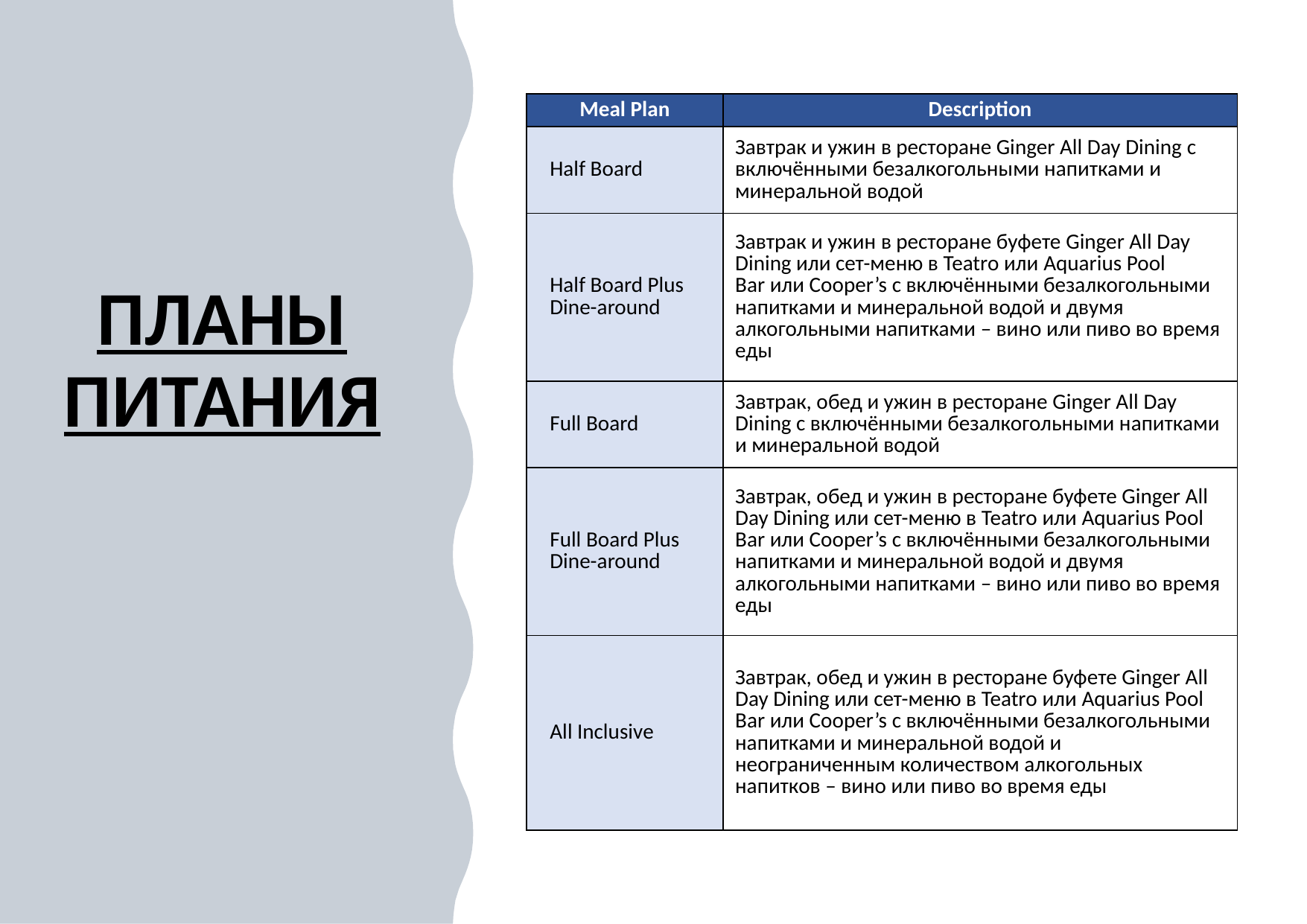

| Meal Plan | Description |
| --- | --- |
| Half Board | Завтрак и ужин в ресторане Ginger All Day Dining с включёнными безалкогольными напитками и минеральной водой |
| Half Board Plus Dine-around | Завтрак и ужин в ресторане буфете Ginger All Day Dining или сет-меню в Teatro или Aquarius Pool Bar или Cooper’s с включёнными безалкогольными напитками и минеральной водой и двумя алкогольными напитками – вино или пиво во время еды |
| Full Board | Завтрак, обед и ужин в ресторане Ginger All Day Dining с включёнными безалкогольными напитками и минеральной водой |
| Full Board Plus Dine-around | Завтрак, обед и ужин в ресторане буфете Ginger All Day Dining или сет-меню в Teatro или Aquarius Pool Bar или Cooper’s с включёнными безалкогольными напитками и минеральной водой и двумя алкогольными напитками – вино или пиво во время еды |
| All Inclusive | Завтрак, обед и ужин в ресторане буфете Ginger All Day Dining или сет-меню в Teatro или Aquarius Pool Bar или Cooper’s с включёнными безалкогольными напитками и минеральной водой и неограниченным количеством алкогольных напитков – вино или пиво во время еды |
# ПЛАНЫ ПИТАНИЯ